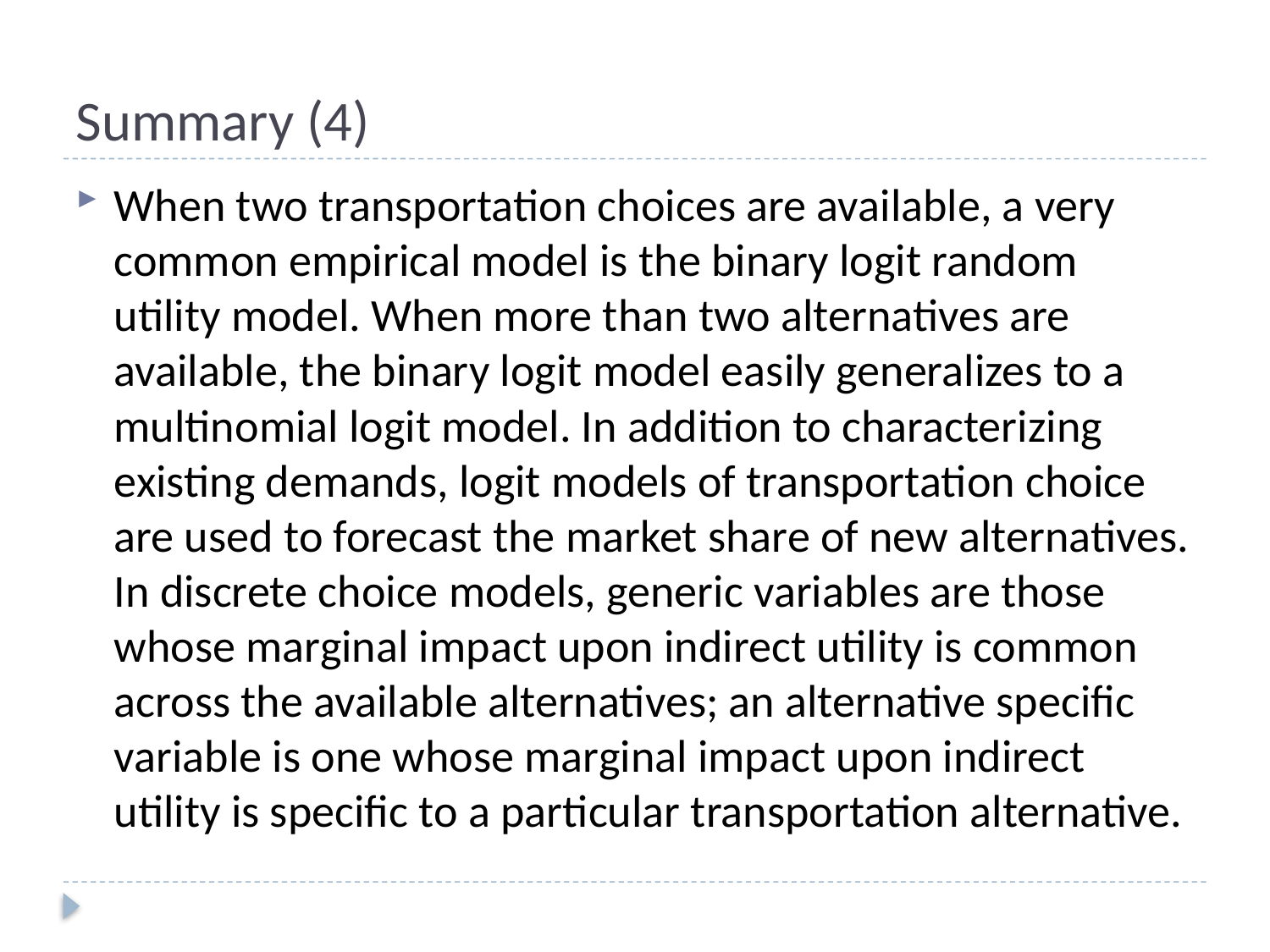

# Summary (4)
When two transportation choices are available, a very common empirical model is the binary logit random utility model. When more than two alternatives are available, the binary logit model easily generalizes to a multinomial logit model. In addition to characterizing existing demands, logit models of transportation choice are used to forecast the market share of new alternatives. In discrete choice models, generic variables are those whose marginal impact upon indirect utility is common across the available alternatives; an alternative specific variable is one whose marginal impact upon indirect utility is specific to a particular transportation alternative.